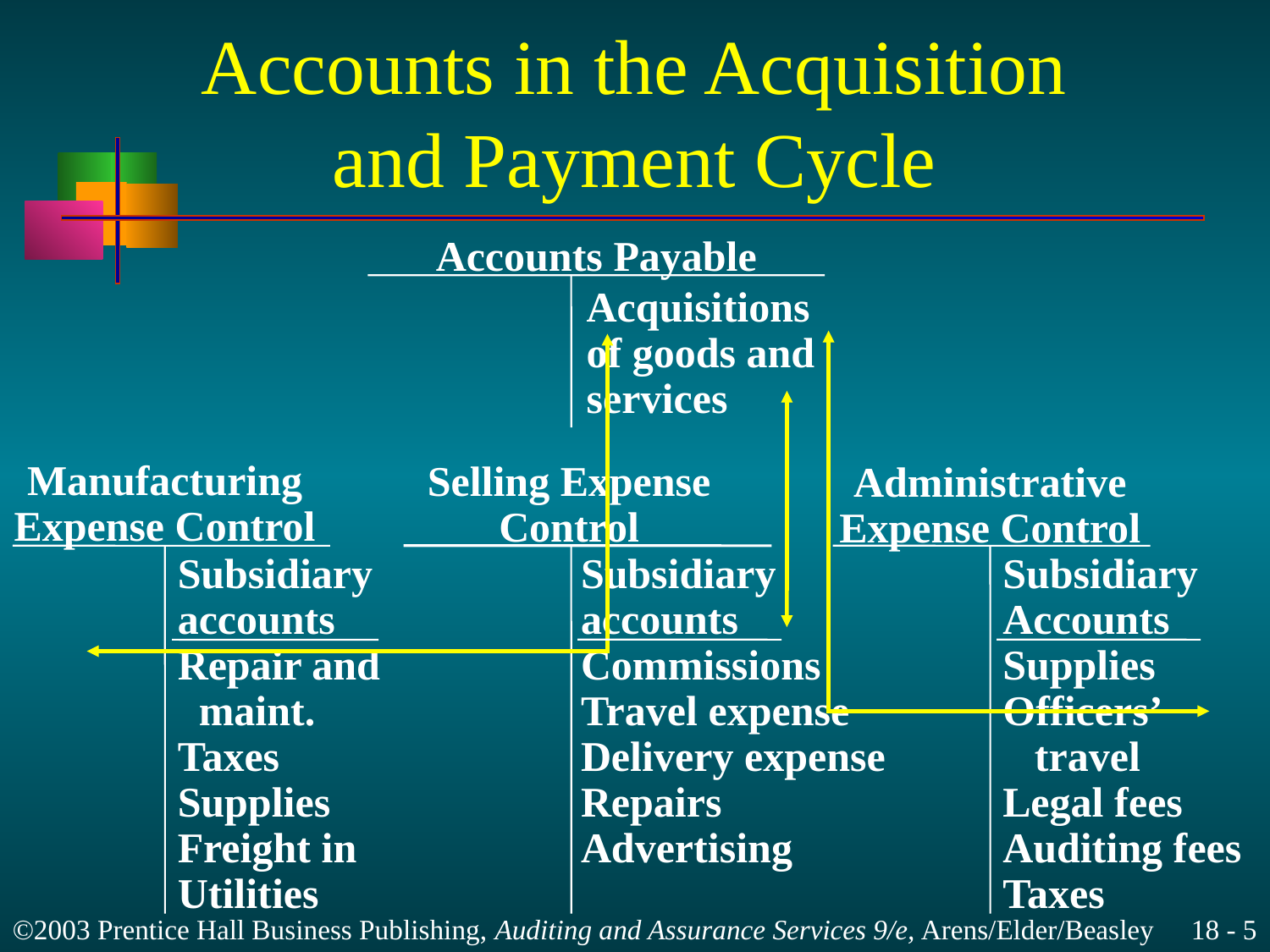

# Accounts in the Acquisition and Payment Cycle
Accounts Payable

Acquisitions
of goods and
services

Manufacturing
Expense Control
Selling Expense
Control
Administrative
Expense Control

Subsidiary
accounts
Repair and
  maint.
Taxes
Supplies
Freight in
Utilities

Subsidiary
accounts
Commissions
Travel expense
Delivery expense
Repairs
Advertising

Subsidiary
Accounts
Supplies
Officers’
   travel
Legal fees
Auditing fees
Taxes